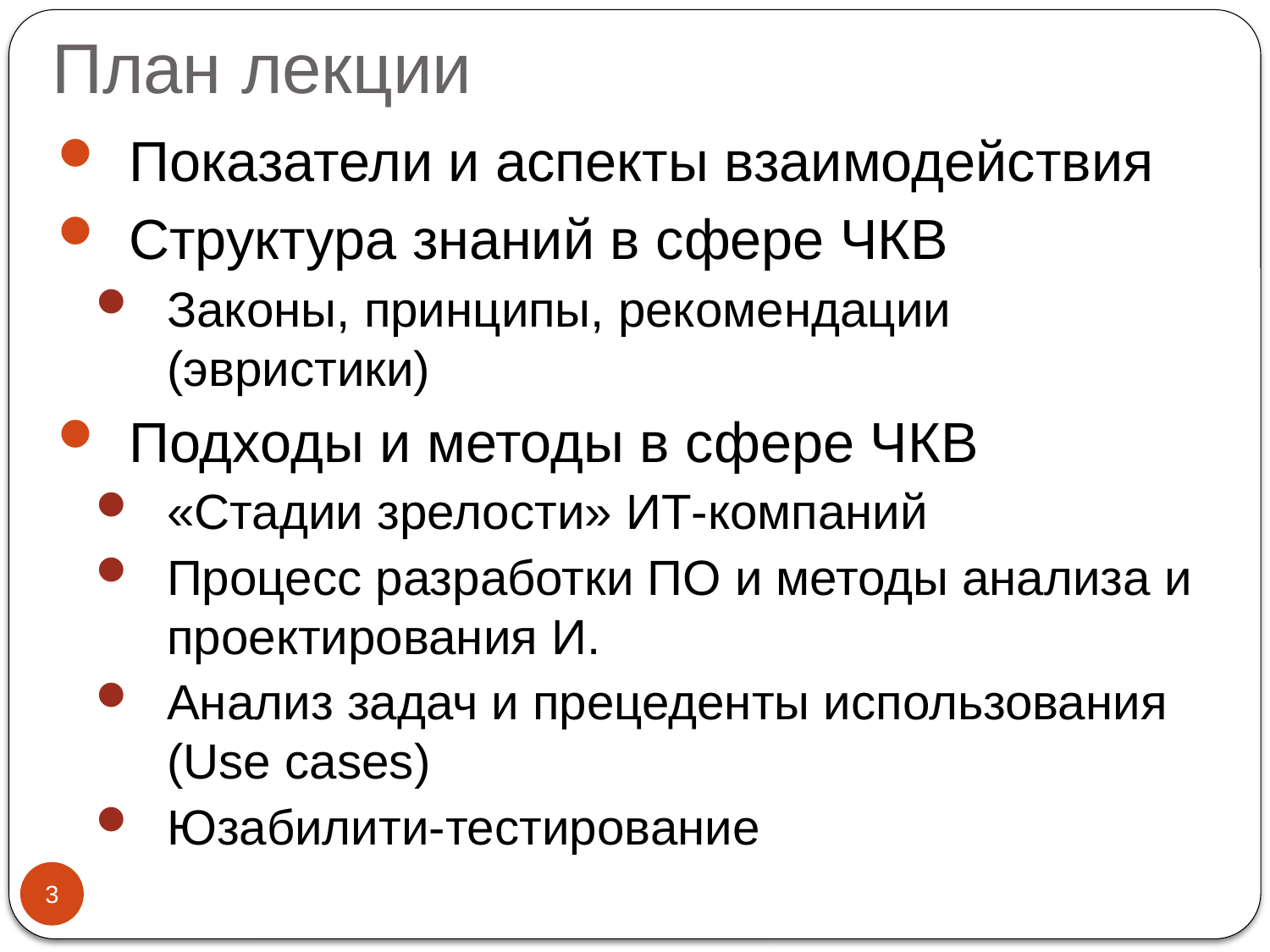

# План лекции
Показатели и аспекты взаимодействия
Структура знаний в сфере ЧКВ
Законы, принципы, рекомендации (эвристики)
Подходы и методы в сфере ЧКВ
«Стадии зрелости» ИТ-компаний
Процесс разработки ПО и методы анализа и проектирования И.
Анализ задач и прецеденты использования (Use cases)
Юзабилити-тестирование
3